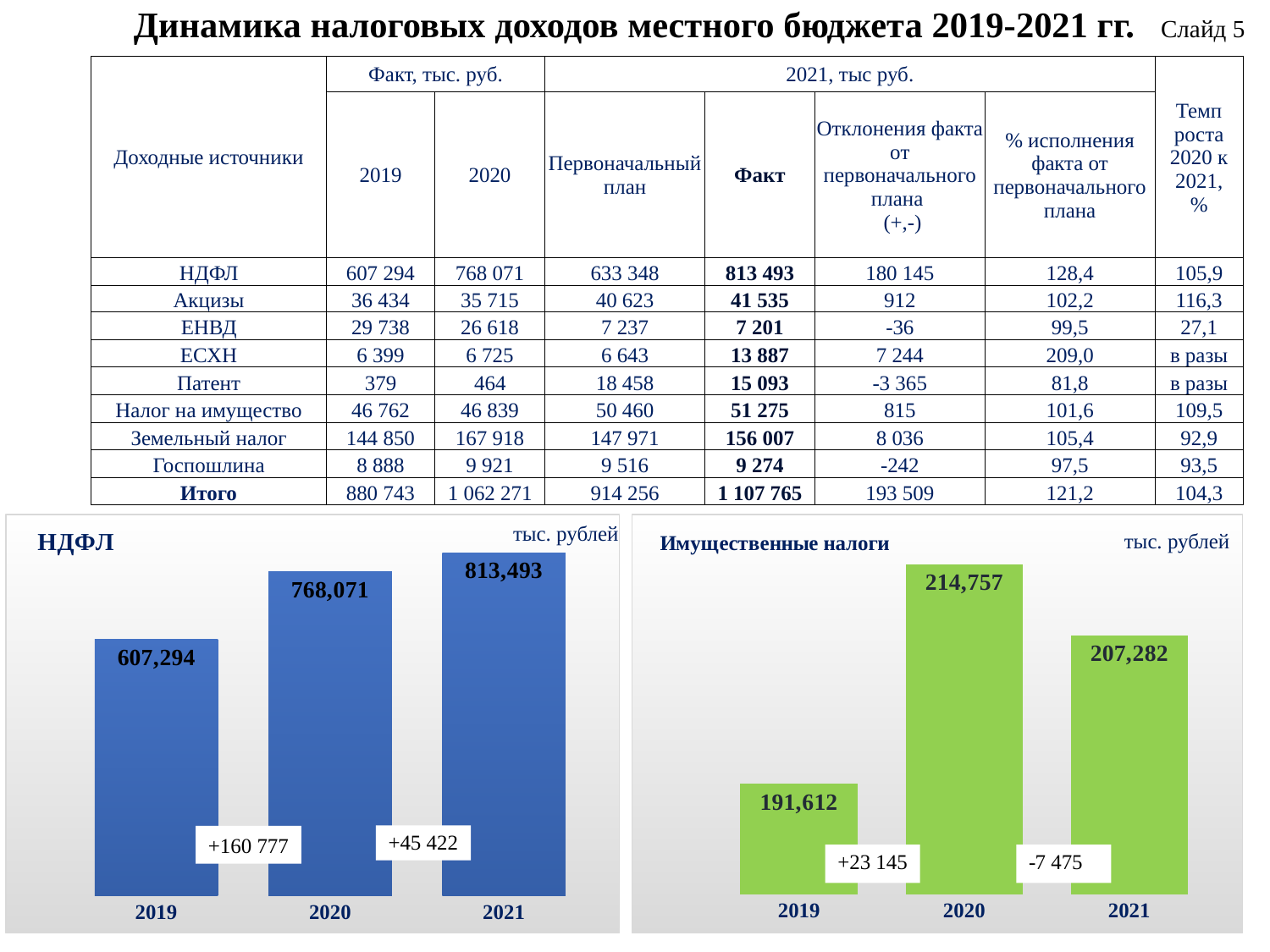

# Динамика налоговых доходов местного бюджета 2019-2021 гг.
Слайд 5
| Доходные источники | Факт, тыс. руб. |  | 2021, тыс руб. |  |  |  | Темп роста 2020 к 2021, % |
| --- | --- | --- | --- | --- | --- | --- | --- |
|  | 2019 | 2020 | Первоначальный план | Факт | Отклонения факта от первоначального плана (+,-) | % исполнения факта от первоначального плана |  |
| НДФЛ | 607 294 | 768 071 | 633 348 | 813 493 | 180 145 | 128,4 | 105,9 |
| Акцизы | 36 434 | 35 715 | 40 623 | 41 535 | 912 | 102,2 | 116,3 |
| ЕНВД | 29 738 | 26 618 | 7 237 | 7 201 | -36 | 99,5 | 27,1 |
| ЕСХН | 6 399 | 6 725 | 6 643 | 13 887 | 7 244 | 209,0 | в разы |
| Патент | 379 | 464 | 18 458 | 15 093 | -3 365 | 81,8 | в разы |
| Налог на имущество | 46 762 | 46 839 | 50 460 | 51 275 | 815 | 101,6 | 109,5 |
| Земельный налог | 144 850 | 167 918 | 147 971 | 156 007 | 8 036 | 105,4 | 92,9 |
| Госпошлина | 8 888 | 9 921 | 9 516 | 9 274 | -242 | 97,5 | 93,5 |
| Итого | 880 743 | 1 062 271 | 914 256 | 1 107 765 | 193 509 | 121,2 | 104,3 |

### Chart

| Category | НДФЛ |
|---|---|
| 2019 | 607294.0 |
| 2020 | 768071.0 |
| 2021 | 813493.0 |
тыс. рублей

### Chart

| Category | имущ |
|---|---|
| 2019 | 191612.0 |
| 2020 | 214757.0 |
| 2021 | 207282.0 |
тыс. рублей
+160 777